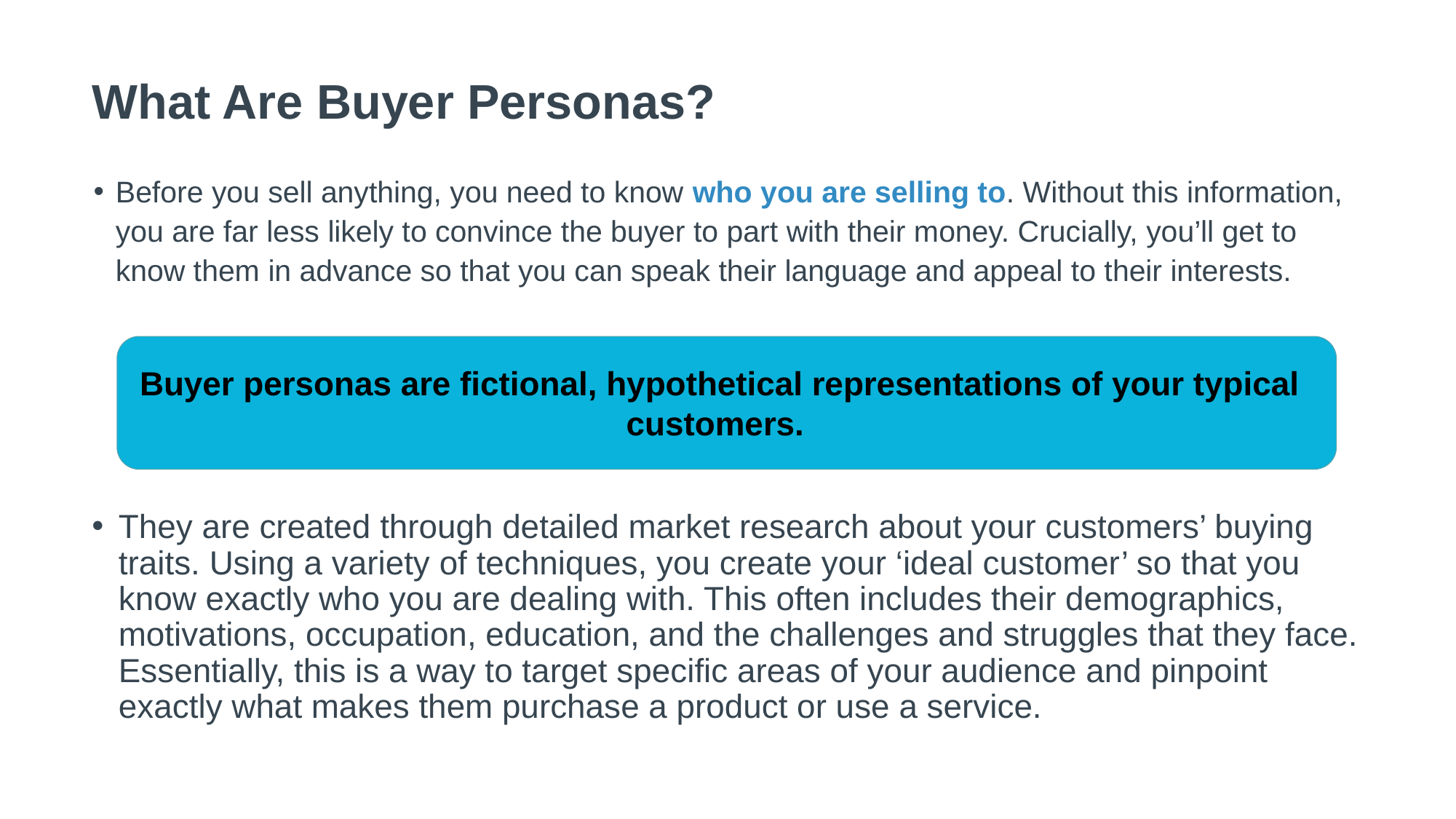

# What Are Buyer Personas?
Before you sell anything, you need to know who you are selling to. Without this information, you are far less likely to convince the buyer to part with their money. Crucially, you’ll get to know them in advance so that you can speak their language and appeal to their interests.

Buyer personas are fictional, hypothetical representations of your typical customers.
They are created through detailed market research about your customers’ buying traits. Using a variety of techniques, you create your ‘ideal customer’ so that you know exactly who you are dealing with. This often includes their demographics, motivations, occupation, education, and the challenges and struggles that they face. Essentially, this is a way to target specific areas of your audience and pinpoint exactly what makes them purchase a product or use a service.